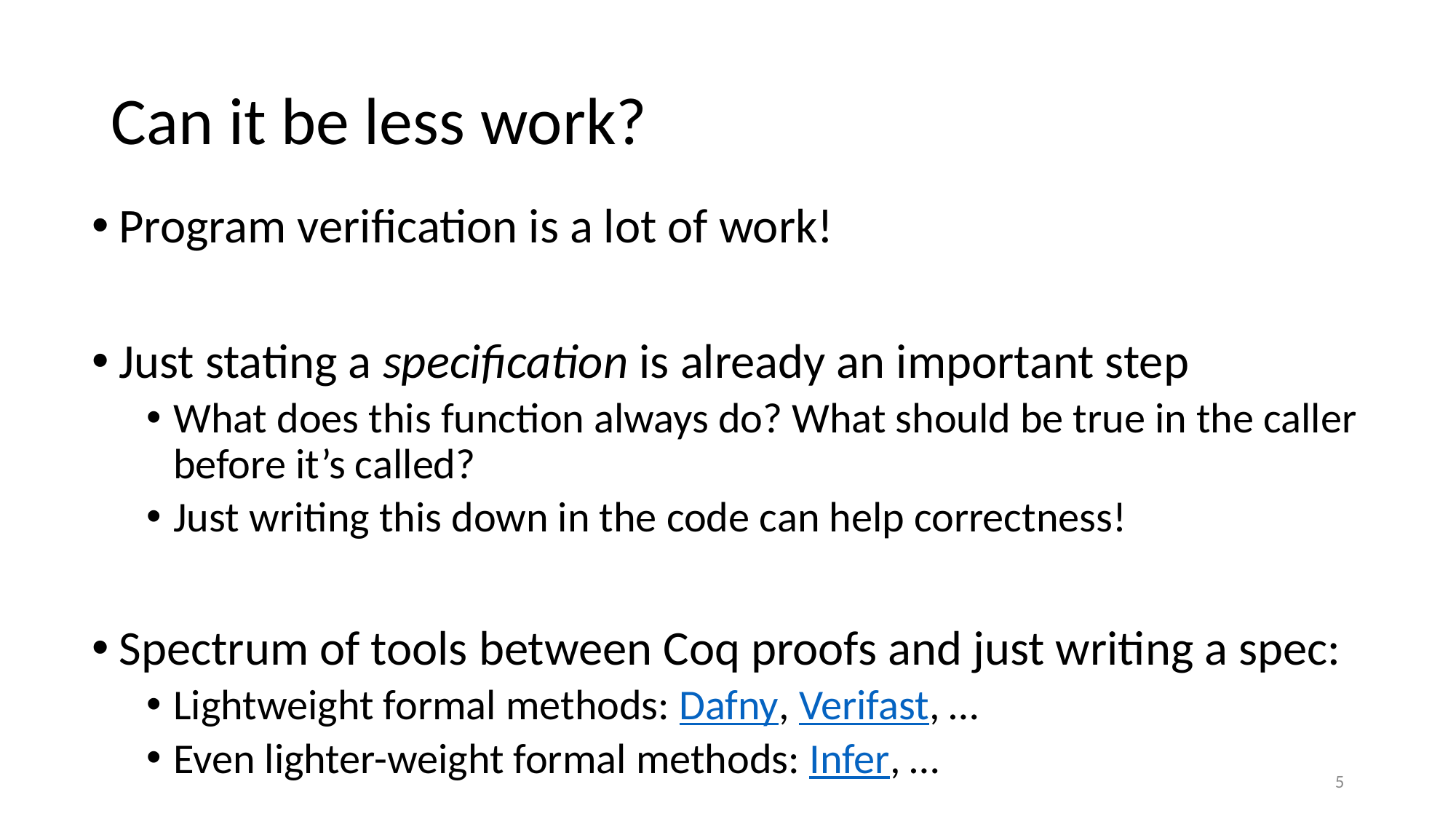

# Can it be less work?
Program verification is a lot of work!

Just stating a specification is already an important step
What does this function always do? What should be true in the caller before it’s called?
Just writing this down in the code can help correctness!

Spectrum of tools between Coq proofs and just writing a spec:
Lightweight formal methods: Dafny, Verifast, …
Even lighter-weight formal methods: Infer, …
5